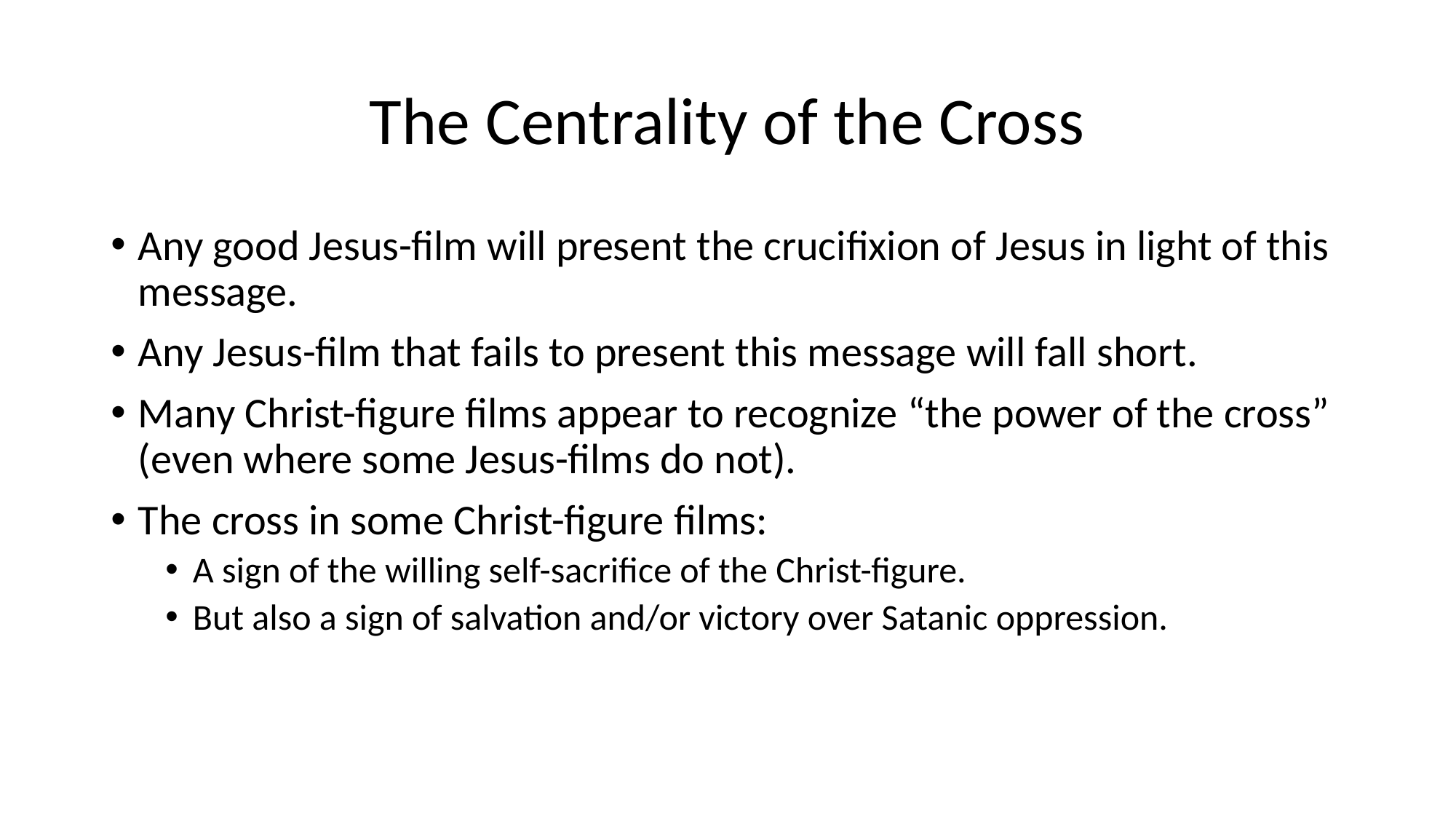

# The Centrality of the Cross
Any good Jesus-film will present the crucifixion of Jesus in light of this message.
Any Jesus-film that fails to present this message will fall short.
Many Christ-figure films appear to recognize “the power of the cross” (even where some Jesus-films do not).
The cross in some Christ-figure films:
A sign of the willing self-sacrifice of the Christ-figure.
But also a sign of salvation and/or victory over Satanic oppression.